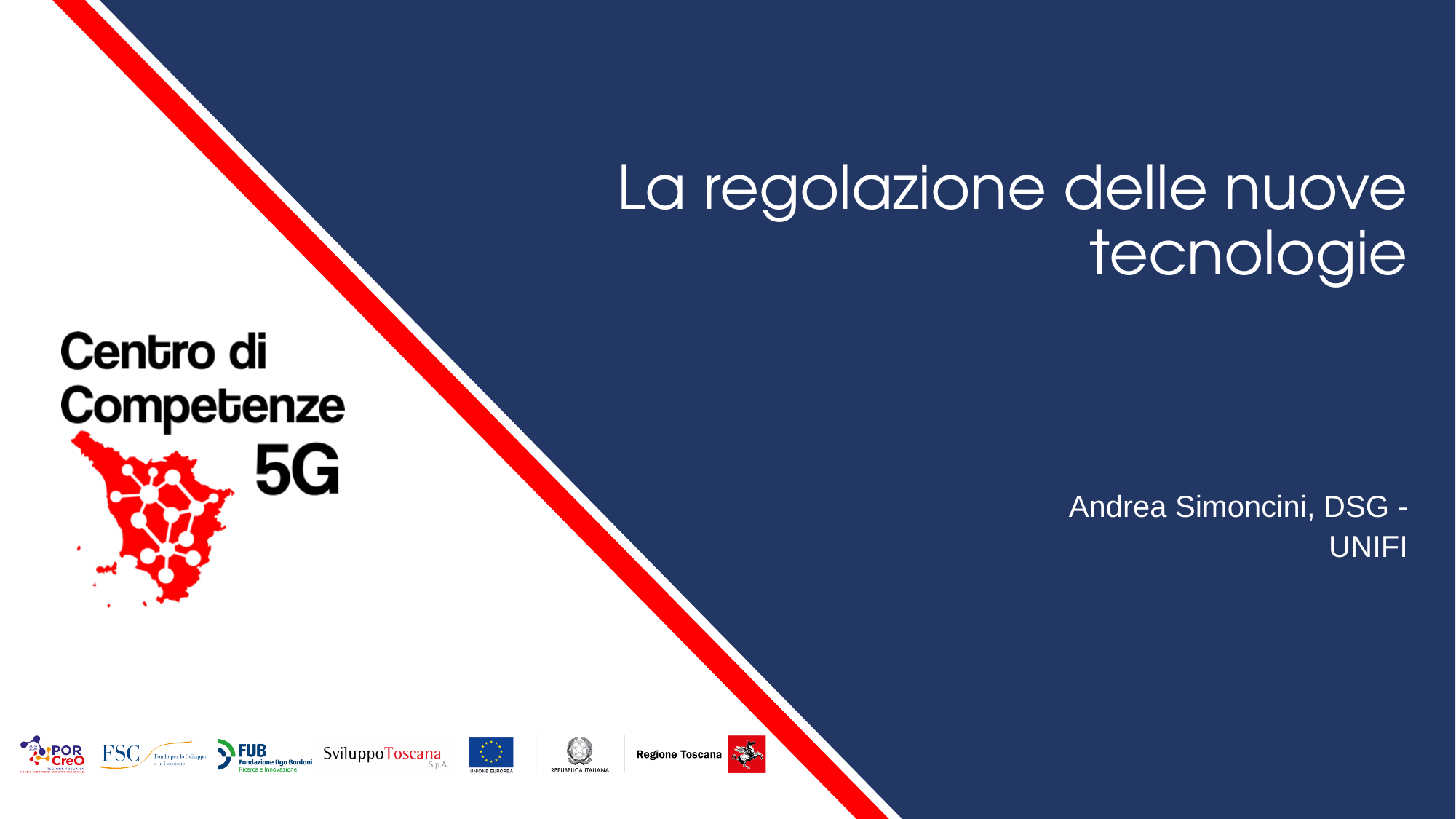

# La regolazione delle nuove tecnologie
Andrea Simoncini, DSG - UNIFI